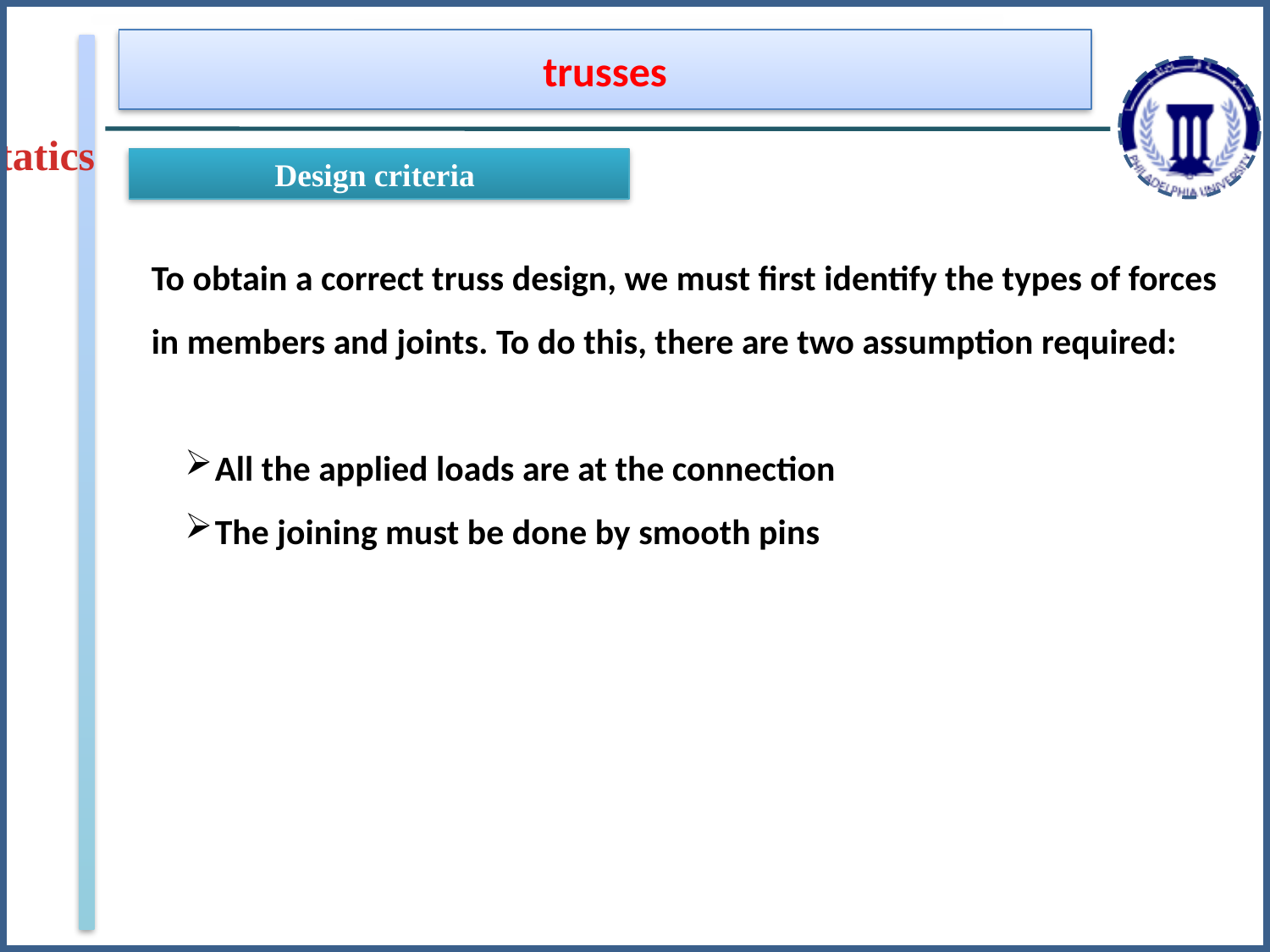

trusses

Statics
Design criteria
To obtain a correct truss design, we must first identify the types of forces in members and joints. To do this, there are two assumption required:

All the applied loads are at the connection
The joining must be done by smooth pins